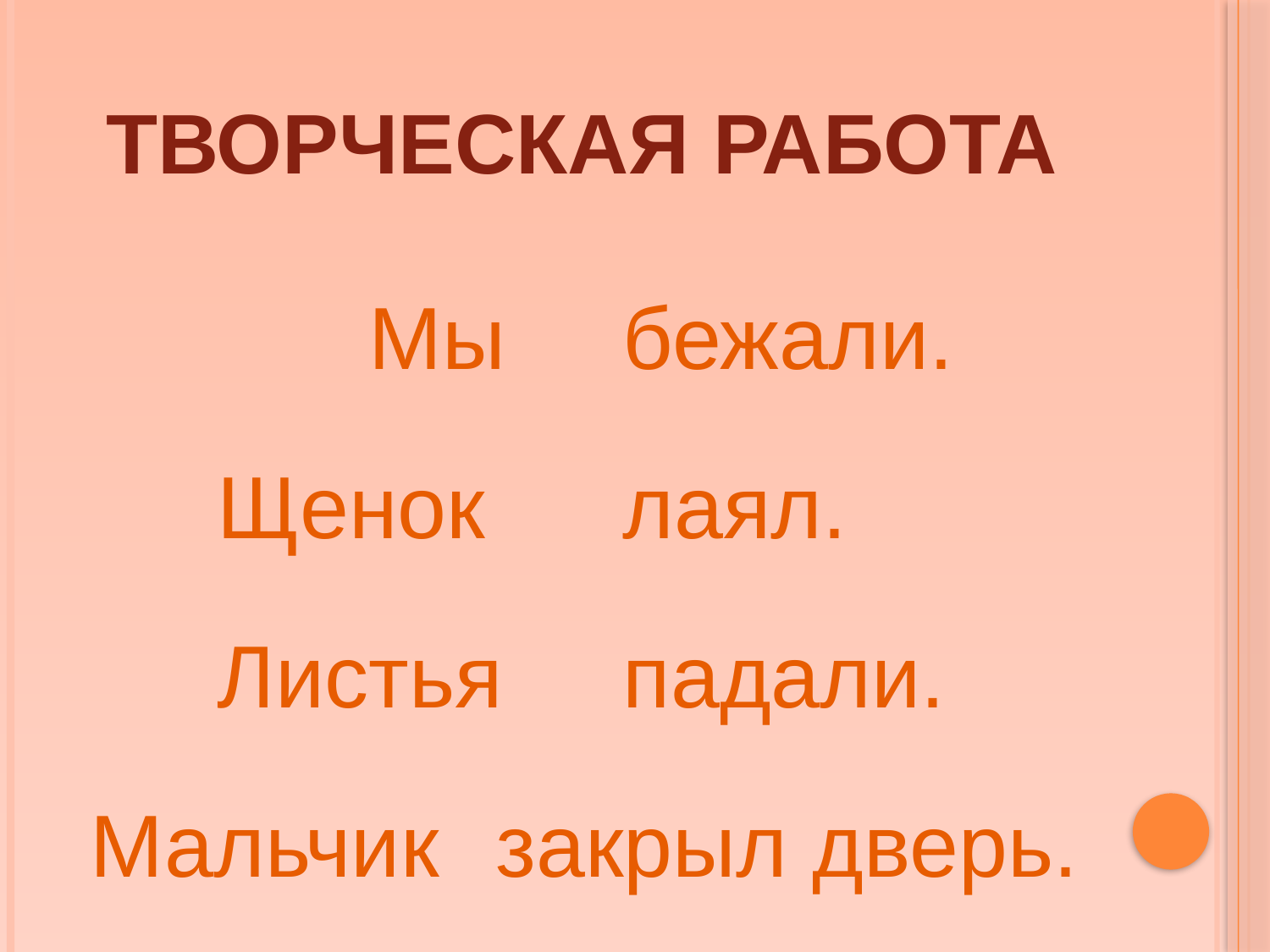

# Творческая работа
			 Мы	 бежали.
		Щенок 	 лаял.
		Листья 	 падали.
	Мальчик 	 закрыл дверь.